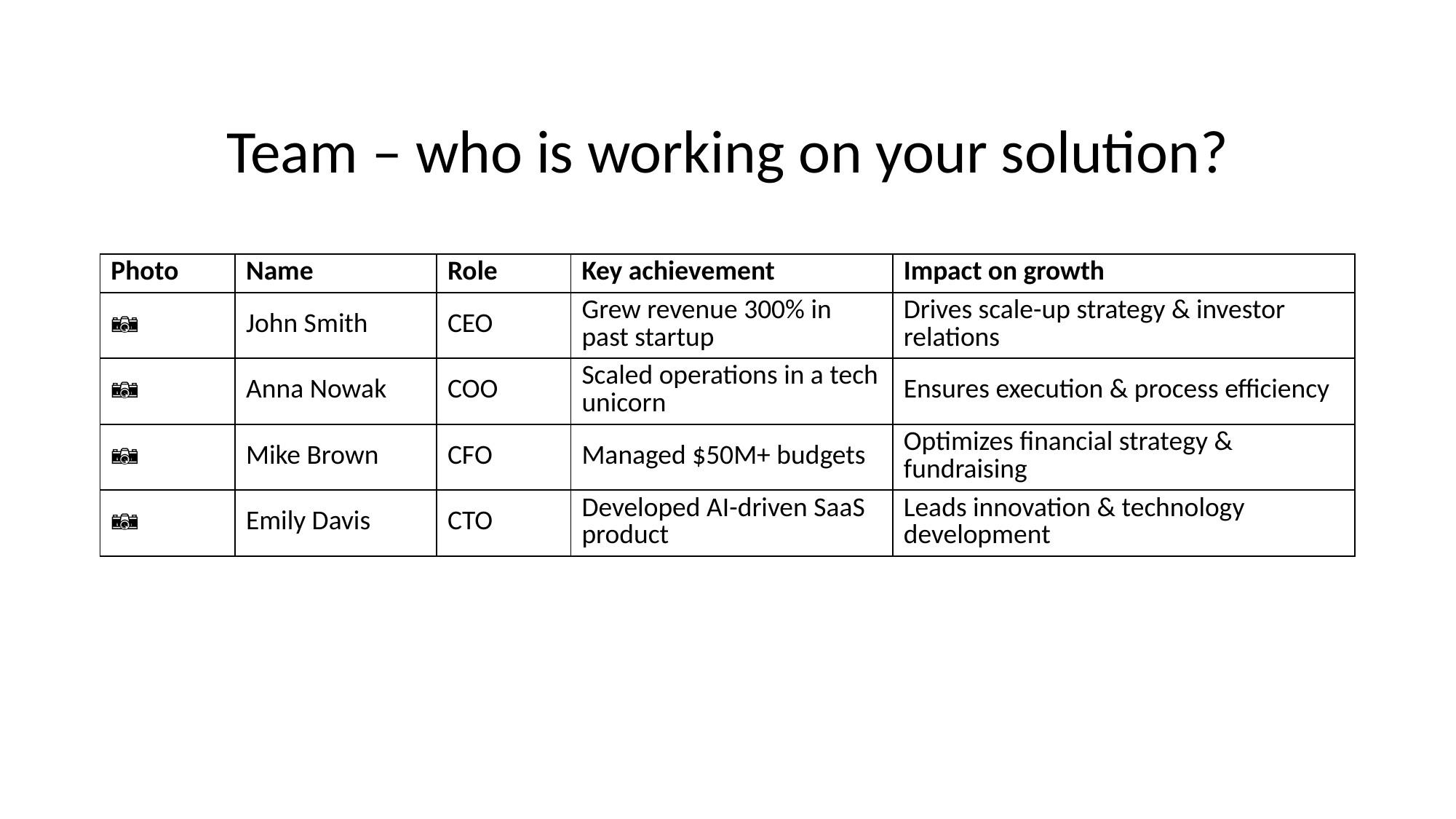

# Team – who is working on your solution?
| Photo | Name | Role | Key achievement | Impact on growth |
| --- | --- | --- | --- | --- |
| 📷 | John Smith | CEO | Grew revenue 300% in past startup | Drives scale-up strategy & investor relations |
| 📷 | Anna Nowak | COO | Scaled operations in a tech unicorn | Ensures execution & process efficiency |
| 📷 | Mike Brown | CFO | Managed $50M+ budgets | Optimizes financial strategy & fundraising |
| 📷 | Emily Davis | CTO | Developed AI-driven SaaS product | Leads innovation & technology development |